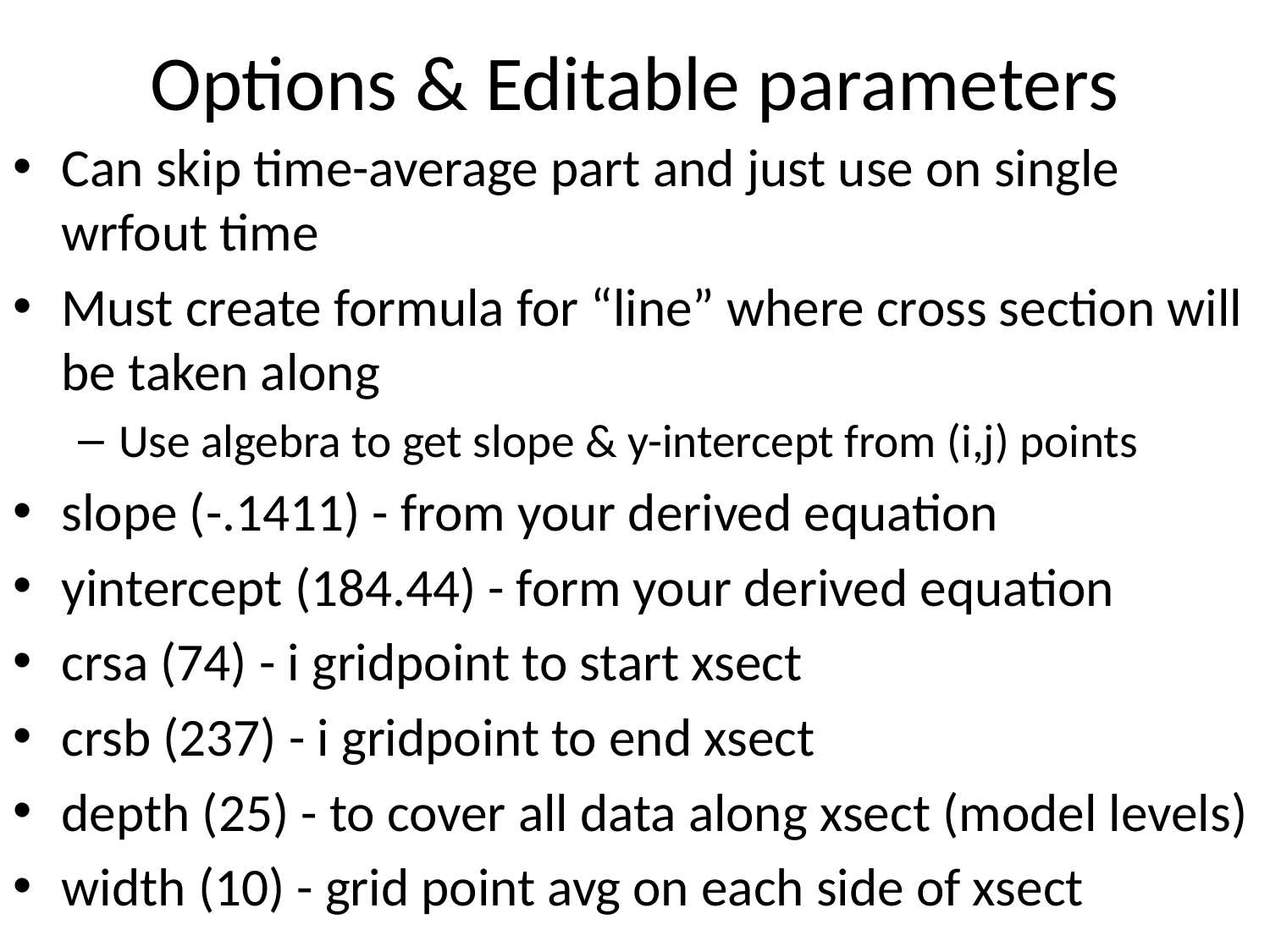

# Options & Editable parameters
Can skip time-average part and just use on single wrfout time
Must create formula for “line” where cross section will be taken along
Use algebra to get slope & y-intercept from (i,j) points
slope (-.1411) - from your derived equation
yintercept (184.44) - form your derived equation
crsa (74) - i gridpoint to start xsect
crsb (237) - i gridpoint to end xsect
depth (25) - to cover all data along xsect (model levels)
width (10) - grid point avg on each side of xsect